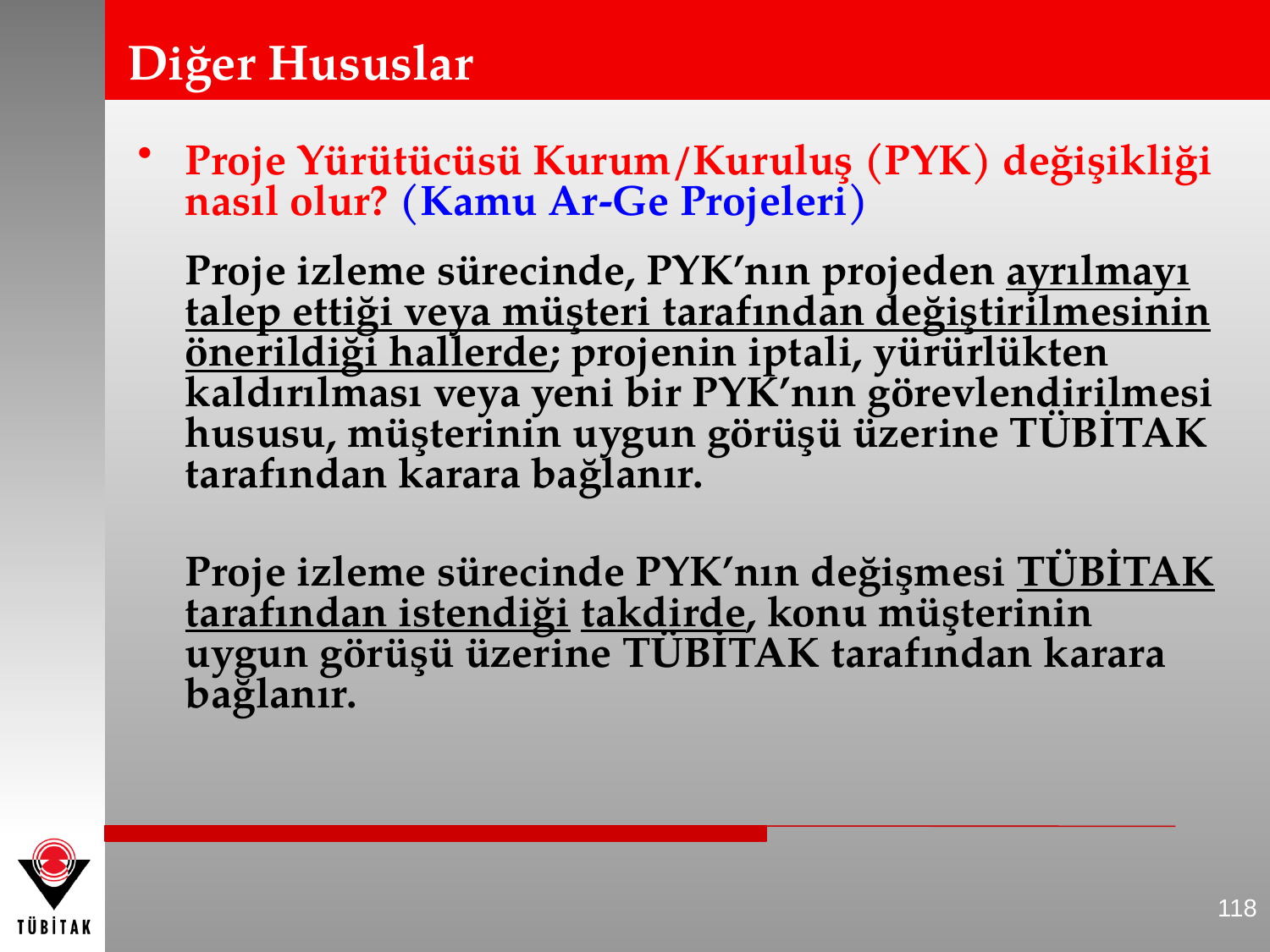

# Diğer Hususlar
Proje Yürütücüsü Kurum/Kuruluş (PYK) değişikliği nasıl olur? (Kamu Ar-Ge Projeleri)

	Proje izleme sürecinde, PYK’nın projeden ayrılmayı talep ettiği veya müşteri tarafından değiştirilmesinin önerildiği hallerde; projenin iptali, yürürlükten kaldırılması veya yeni bir PYK’nın görevlendirilmesi hususu, müşterinin uygun görüşü üzerine TÜBİTAK tarafından karara bağlanır.

	Proje izleme sürecinde PYK’nın değişmesi TÜBİTAK tarafından istendiği takdirde, konu müşterinin uygun görüşü üzerine TÜBİTAK tarafından karara bağlanır.

118